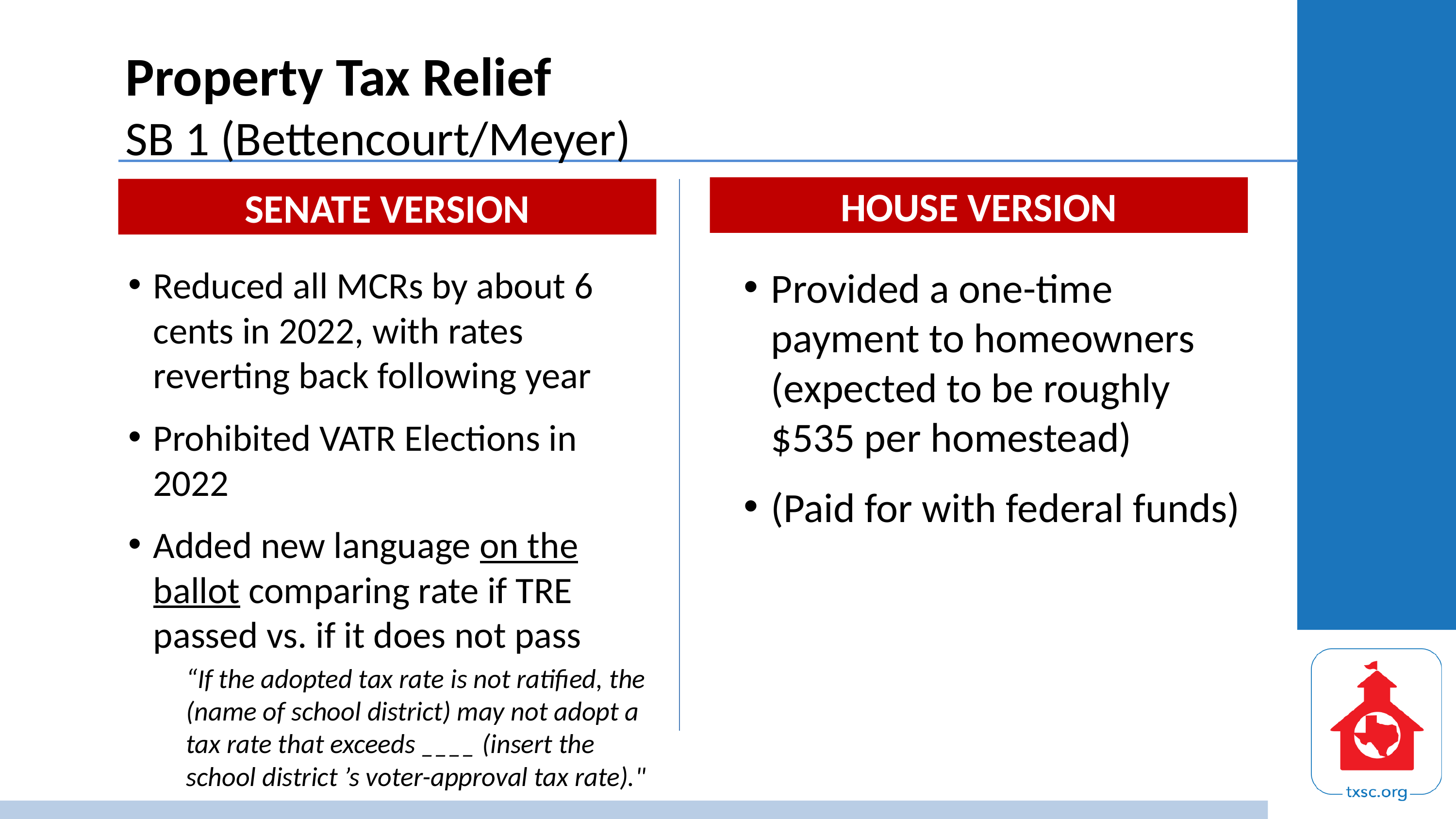

# Property Tax Relief SB 1 (Bettencourt/Meyer)
HOUSE VERSION
SENATE VERSION
Reduced all MCRs by about 6 cents in 2022, with rates reverting back following year
Prohibited VATR Elections in 2022
Added new language on the ballot comparing rate if TRE passed vs. if it does not pass
“If the adopted tax rate is not ratified, the (name of school district) may not adopt a tax rate that exceeds ____ (insert the school district ’s voter-approval tax rate)."

Provided a one-time payment to homeowners (expected to be roughly $535 per homestead)
(Paid for with federal funds)